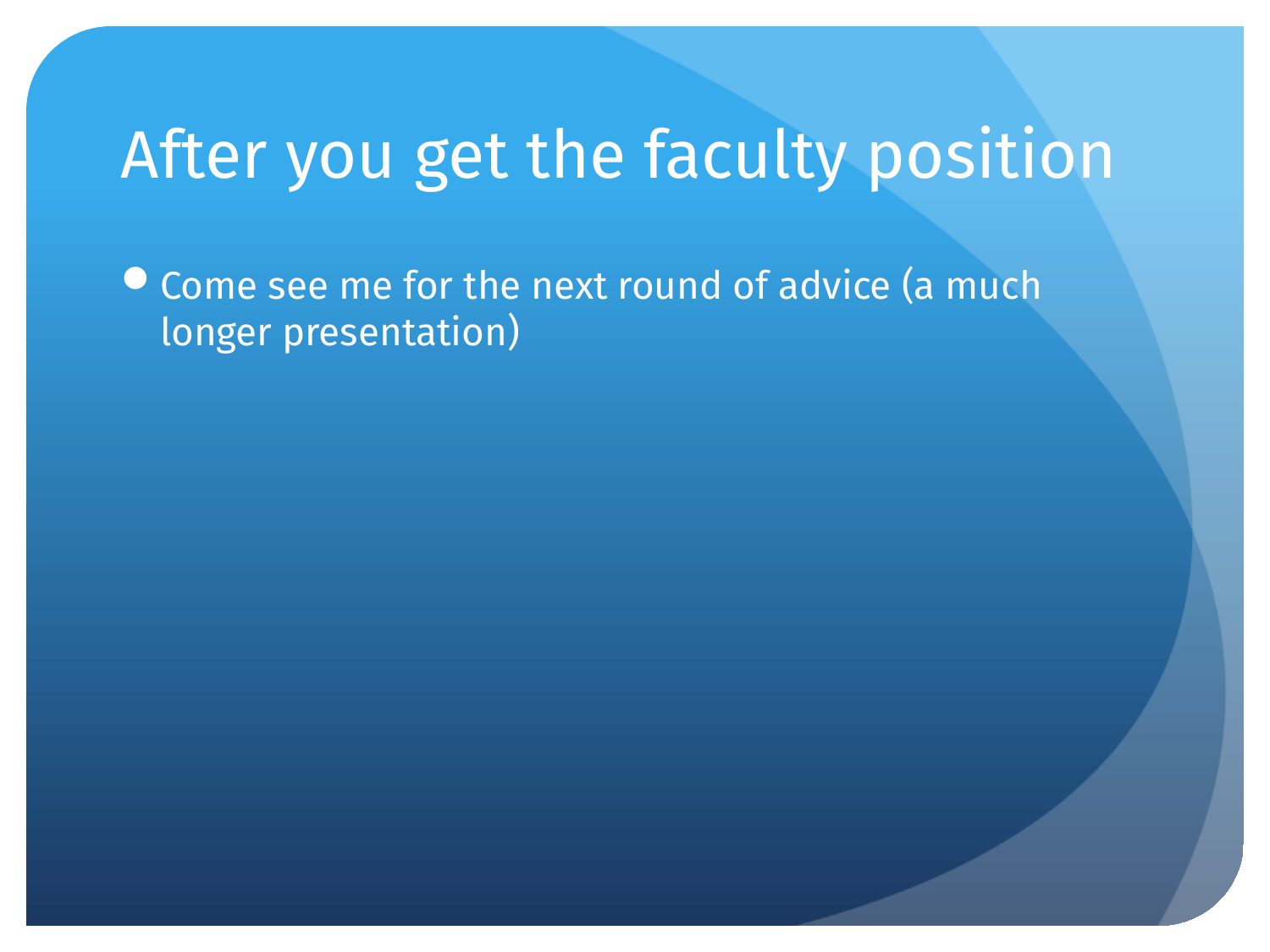

# After you get the faculty position
Come see me for the next round of advice (a much longer presentation)